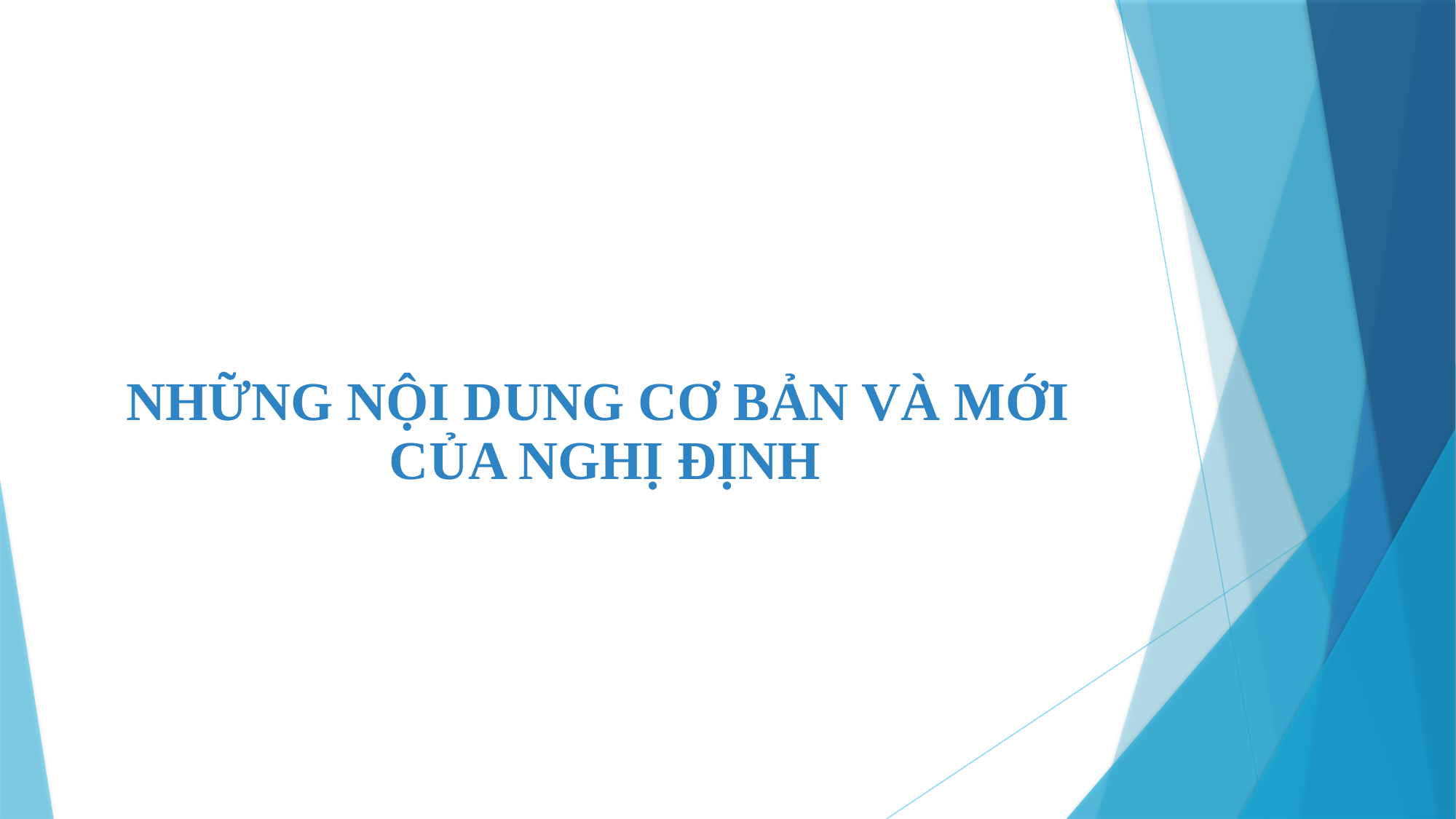

NHỮNG NỘI DUNG CƠ BẢN VÀ MỚI
CỦA NGHỊ ĐỊNH